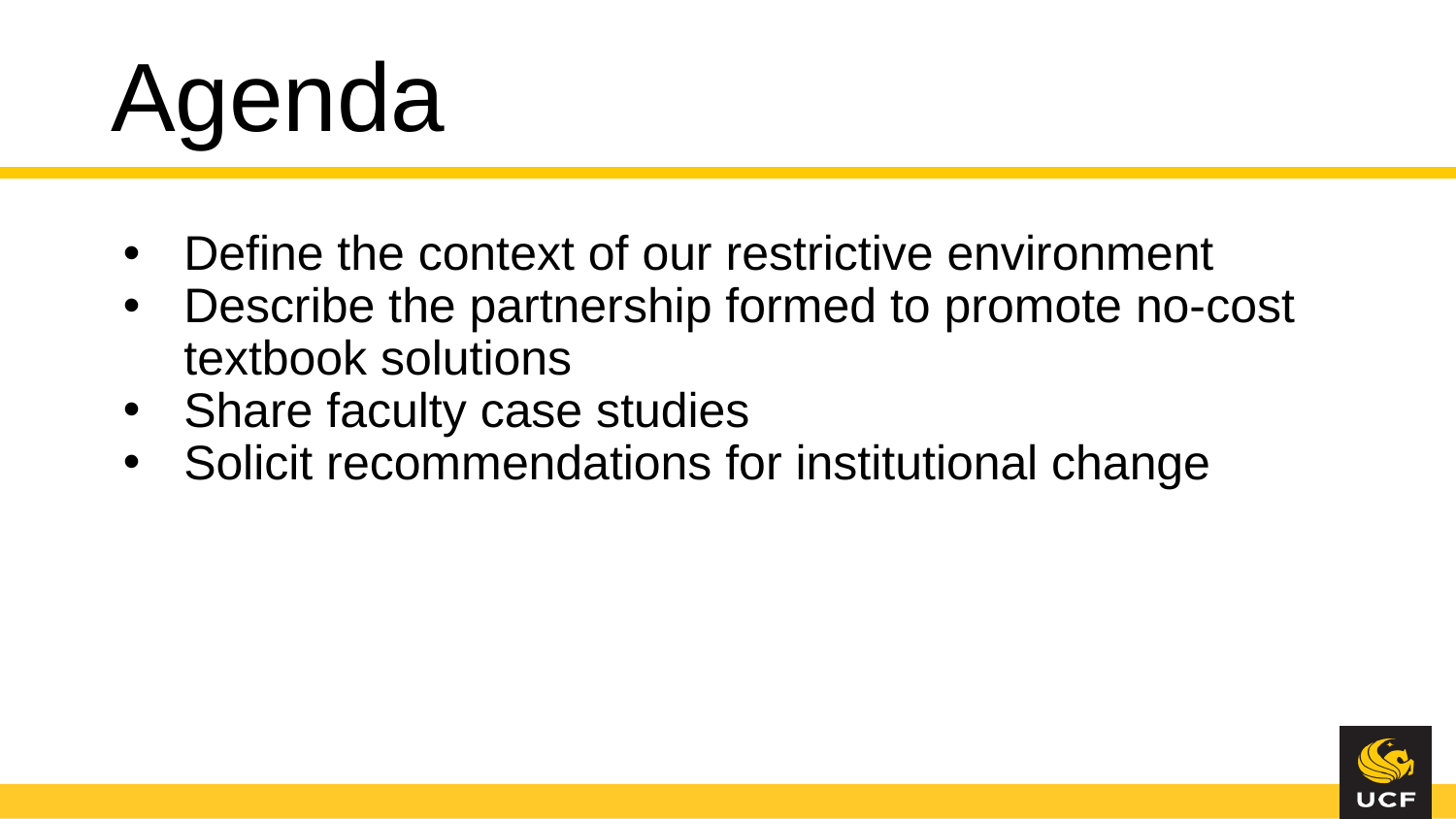

# Agenda
Define the context of our restrictive environment
Describe the partnership formed to promote no-cost textbook solutions
Share faculty case studies
Solicit recommendations for institutional change